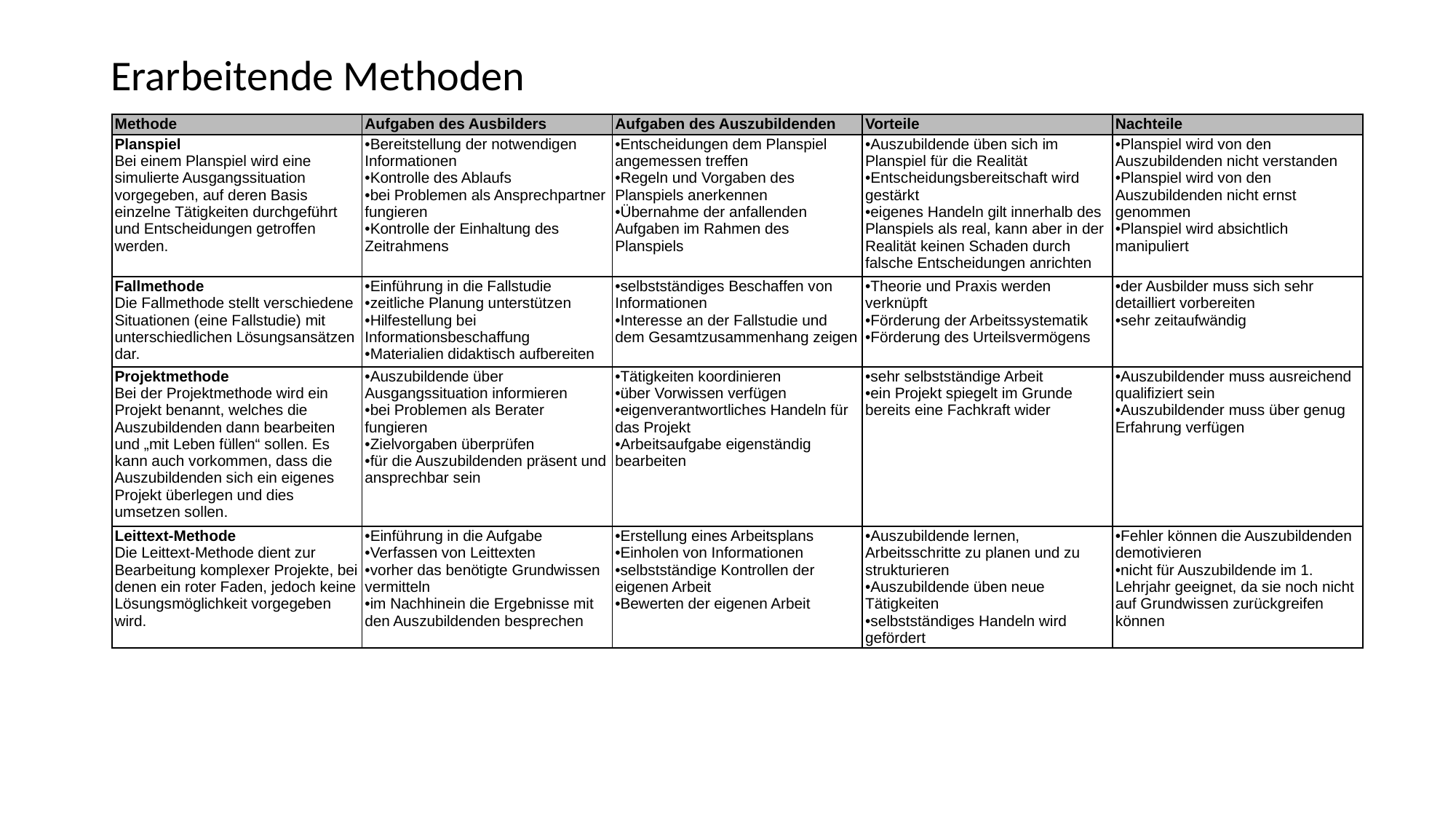

# Erarbeitende Methoden
| Methode | Aufgaben des Ausbilders | Aufgaben des Auszubildenden | Vorteile | Nachteile |
| --- | --- | --- | --- | --- |
| Planspiel Bei einem Planspiel wird eine simulierte Ausgangssituation vorgegeben, auf deren Basis einzelne Tätigkeiten durchgeführt und Entscheidungen getroffen werden. | Bereitstellung der notwendigen Informationen Kontrolle des Ablaufs bei Problemen als Ansprechpartner fungieren Kontrolle der Einhaltung des Zeitrahmens | Entscheidungen dem Planspiel angemessen treffen Regeln und Vorgaben des Planspiels anerkennen Übernahme der anfallenden Aufgaben im Rahmen des Planspiels | Auszubildende üben sich im Planspiel für die Realität Entscheidungsbereitschaft wird gestärkt eigenes Handeln gilt innerhalb des Planspiels als real, kann aber in der Realität keinen Schaden durch falsche Entscheidungen anrichten | Planspiel wird von den Auszubildenden nicht verstanden Planspiel wird von den Auszubildenden nicht ernst genommen Planspiel wird absichtlich manipuliert |
| Fallmethode Die Fallmethode stellt verschiedene Situationen (eine Fallstudie) mit unterschiedlichen Lösungsansätzen dar. | Einführung in die Fallstudie zeitliche Planung unterstützen Hilfestellung bei Informationsbeschaffung Materialien didaktisch aufbereiten | selbstständiges Beschaffen von Informationen Interesse an der Fallstudie und dem Gesamtzusammenhang zeigen | Theorie und Praxis werden verknüpft Förderung der Arbeitssystematik Förderung des Urteilsvermögens | der Ausbilder muss sich sehr detailliert vorbereiten sehr zeitaufwändig |
| Projektmethode Bei der Projektmethode wird ein Projekt benannt, welches die Auszubildenden dann bearbeiten und „mit Leben füllen“ sollen. Es kann auch vorkommen, dass die Auszubildenden sich ein eigenes Projekt überlegen und dies umsetzen sollen. | Auszubildende über Ausgangssituation informieren bei Problemen als Berater fungieren Zielvorgaben überprüfen für die Auszubildenden präsent und ansprechbar sein | Tätigkeiten koordinieren über Vorwissen verfügen eigenverantwortliches Handeln für das Projekt Arbeitsaufgabe eigenständig bearbeiten | sehr selbstständige Arbeit ein Projekt spiegelt im Grunde bereits eine Fachkraft wider | Auszubildender muss ausreichend qualifiziert sein Auszubildender muss über genug Erfahrung verfügen |
| Leittext-Methode Die Leittext-Methode dient zur Bearbeitung komplexer Projekte, bei denen ein roter Faden, jedoch keine Lösungsmöglichkeit vorgegeben wird. | Einführung in die Aufgabe Verfassen von Leittexten vorher das benötigte Grundwissen vermitteln im Nachhinein die Ergebnisse mit den Auszubildenden besprechen | Erstellung eines Arbeitsplans Einholen von Informationen selbstständige Kontrollen der eigenen Arbeit Bewerten der eigenen Arbeit | Auszubildende lernen, Arbeitsschritte zu planen und zu strukturieren Auszubildende üben neue Tätigkeiten selbstständiges Handeln wird gefördert | Fehler können die Auszubildenden demotivieren nicht für Auszubildende im 1. Lehrjahr geeignet, da sie noch nicht auf Grundwissen zurückgreifen können |